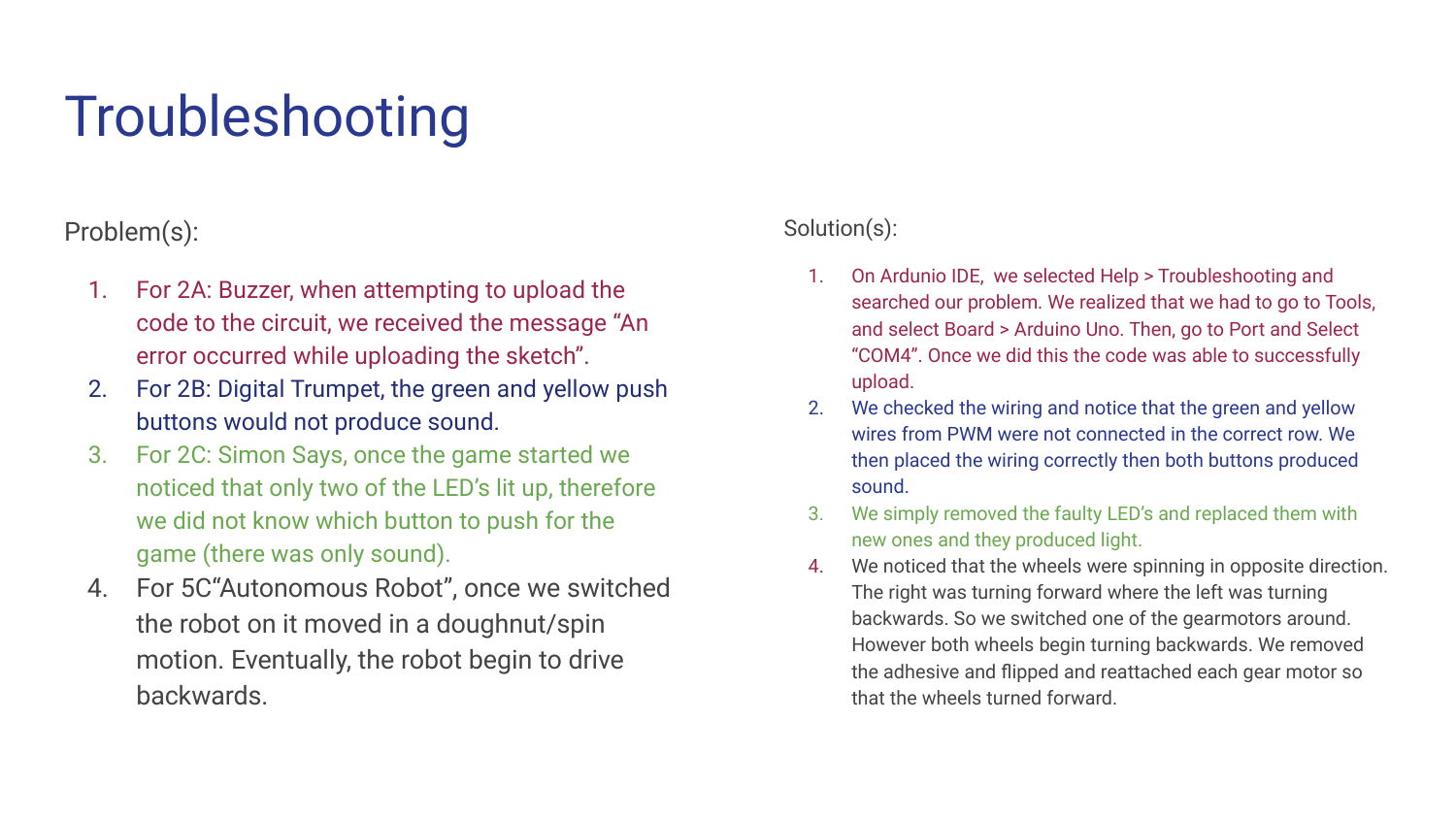

# Troubleshooting
Problem(s):
For 2A: Buzzer, when attempting to upload the code to the circuit, we received the message “An error occurred while uploading the sketch”.
For 2B: Digital Trumpet, the green and yellow push buttons would not produce sound.
For 2C: Simon Says, once the game started we noticed that only two of the LED’s lit up, therefore we did not know which button to push for the game (there was only sound).
For 5C“Autonomous Robot”, once we switched the robot on it moved in a doughnut/spin motion. Eventually, the robot begin to drive backwards.

Solution(s):
On Ardunio IDE,  we selected Help > Troubleshooting and searched our problem. We realized that we had to go to Tools, and select Board > Arduino Uno. Then, go to Port and Select “COM4”. Once we did this the code was able to successfully upload.
We checked the wiring and notice that the green and yellow wires from PWM were not connected in the correct row. We then placed the wiring correctly then both buttons produced sound.
We simply removed the faulty LED’s and replaced them with new ones and they produced light.
We noticed that the wheels were spinning in opposite direction. The right was turning forward where the left was turning backwards. So we switched one of the gearmotors around. However both wheels begin turning backwards. We removed the adhesive and flipped and reattached each gear motor so that the wheels turned forward.